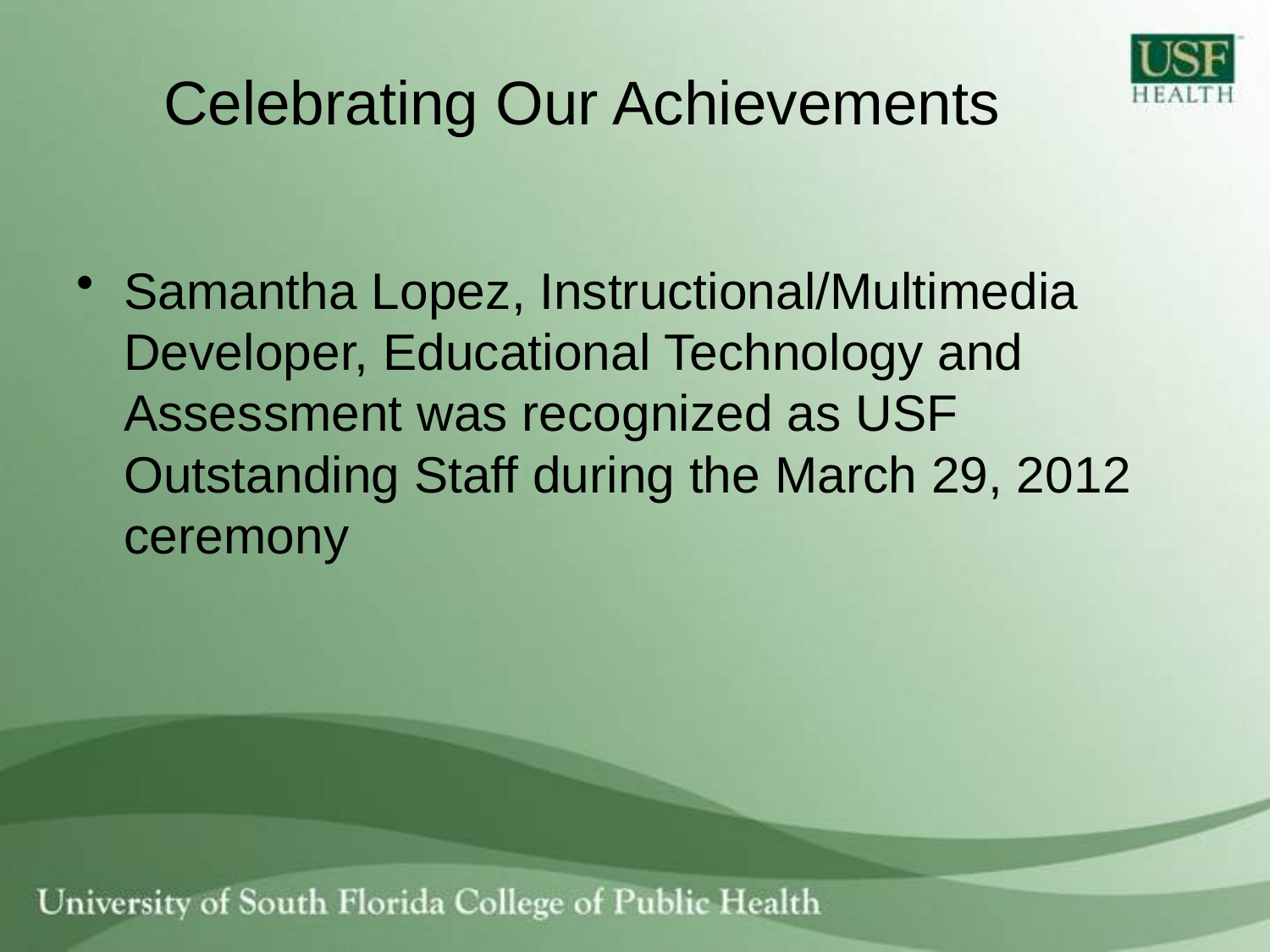

# Celebrating Our Achievements

Samantha Lopez, Instructional/Multimedia Developer, Educational Technology and Assessment was recognized as USF Outstanding Staff during the March 29, 2012 ceremony